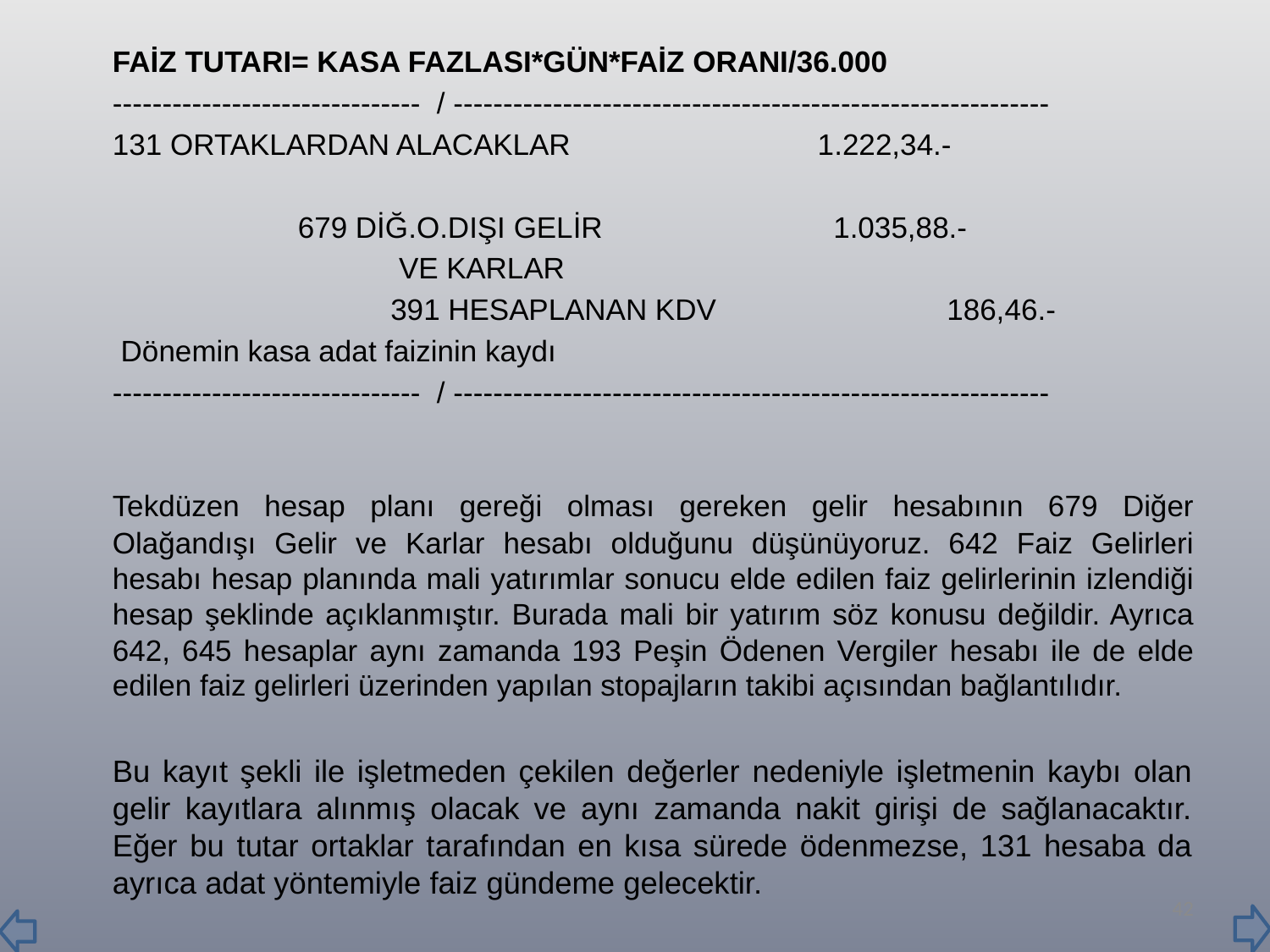

FAİZ TUTARI= KASA FAZLASI*GÜN*FAİZ ORANI/36.000
	-------------------------------  / ------------------------------------------------------------
	131 ORTAKLARDAN ALACAKLAR                              1.222,34.-

	              		679 DİĞ.O.DIŞI GELİR                            1.035,88.-
                                     	 VE KARLAR
	                               	391 HESAPLANAN KDV                            186,46.-
	 Dönemin kasa adat faizinin kaydı
	-------------------------------  / ------------------------------------------------------------

		Tekdüzen hesap planı gereği olması gereken gelir hesabının 679 Diğer Olağandışı Gelir ve Karlar hesabı olduğunu düşünüyoruz. 642 Faiz Gelirleri hesabı hesap planında mali yatırımlar sonucu elde edilen faiz gelirlerinin izlendiği hesap şeklinde açıklanmıştır. Burada mali bir yatırım söz konusu değildir. Ayrıca 642, 645 hesaplar aynı zamanda 193 Peşin Ödenen Vergiler hesabı ile de elde edilen faiz gelirleri üzerinden yapılan stopajların takibi açısından bağlantılıdır.

		Bu kayıt şekli ile işletmeden çekilen değerler nedeniyle işletmenin kaybı olan gelir kayıtlara alınmış olacak ve aynı zamanda nakit girişi de sağlanacaktır. Eğer bu tutar ortaklar tarafından en kısa sürede ödenmezse, 131 hesaba da ayrıca adat yöntemiyle faiz gündeme gelecektir.

42